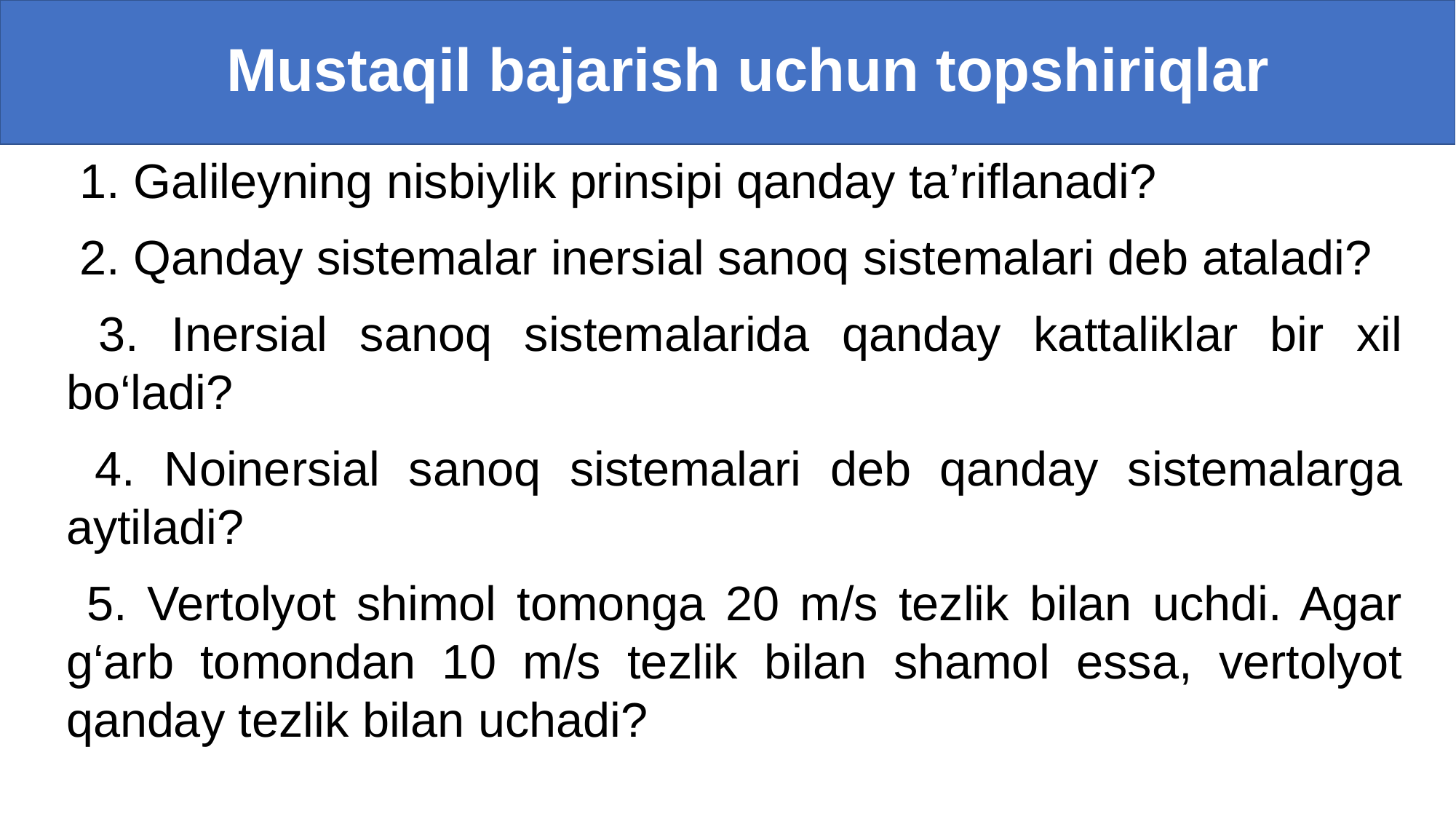

# Mustaqil bajarish uchun topshiriqlar
 1. Galileyning nisbiylik prinsipi qanday ta’riflanadi?
 2. Qanday sistemalar inersial sanoq sistemalari deb ataladi?
 3. Inersial sanoq sistemalarida qanday kattaliklar bir xil bo‘ladi?
 4. Noinersial sanoq sistemalari deb qanday sistemalarga aytiladi?
 5. Vertolyot shimol tomonga 20 m/s tezlik bilan uchdi. Agar g‘arb tomondan 10 m/s tezlik bilan shamol essa, vertolyot qanday tezlik bilan uchadi?